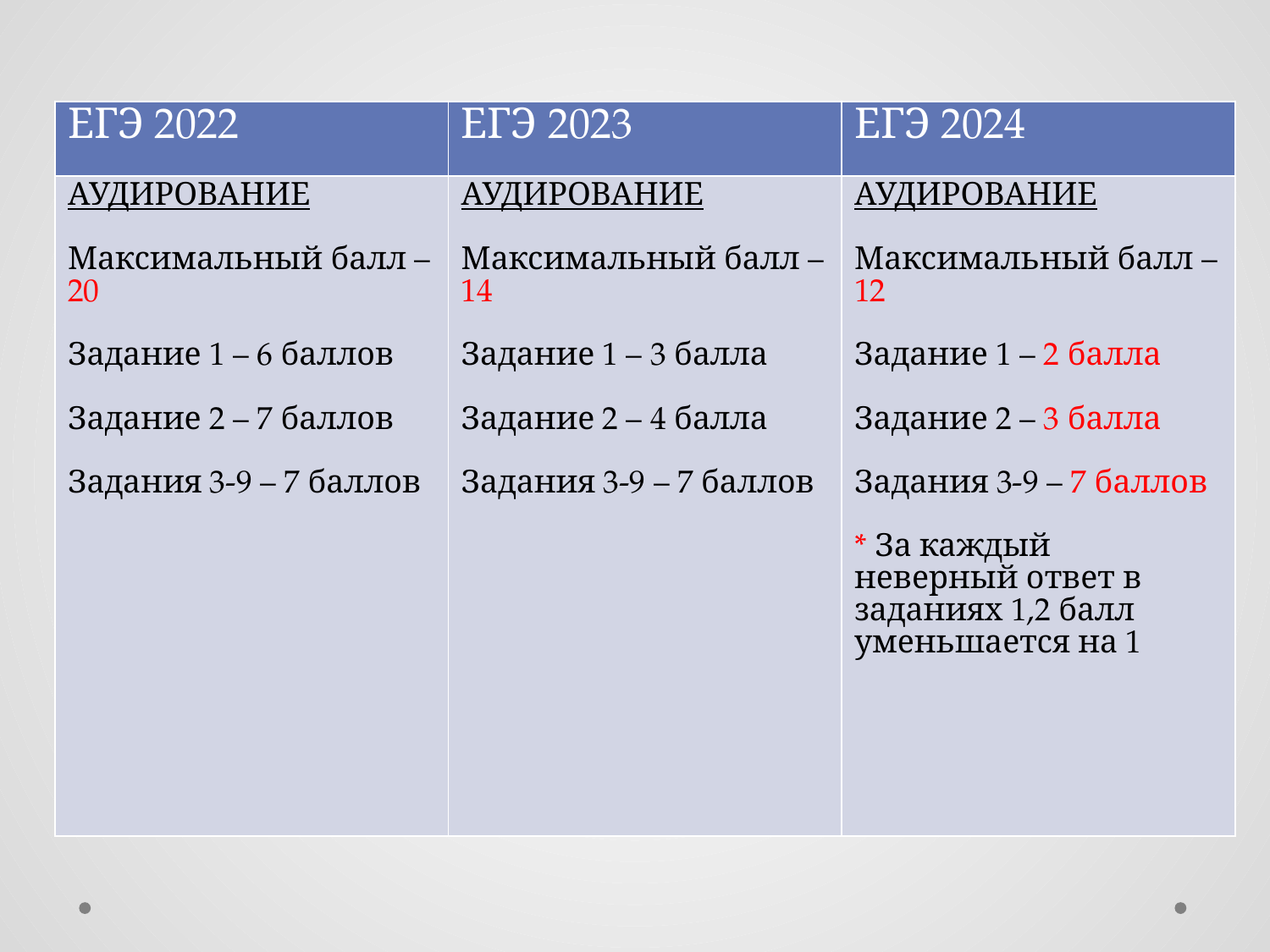

#
| ЕГЭ 2022 | ЕГЭ 2023 | ЕГЭ 2024 |
| --- | --- | --- |
| АУДИРОВАНИЕ Максимальный балл – 20 Задание 1 – 6 баллов Задание 2 – 7 баллов Задания 3-9 – 7 баллов | АУДИРОВАНИЕ Максимальный балл – 14 Задание 1 – 3 балла Задание 2 – 4 балла Задания 3-9 – 7 баллов | АУДИРОВАНИЕ Максимальный балл – 12 Задание 1 – 2 балла Задание 2 – 3 балла Задания 3-9 – 7 баллов \* За каждый неверный ответ в заданиях 1,2 балл уменьшается на 1 |